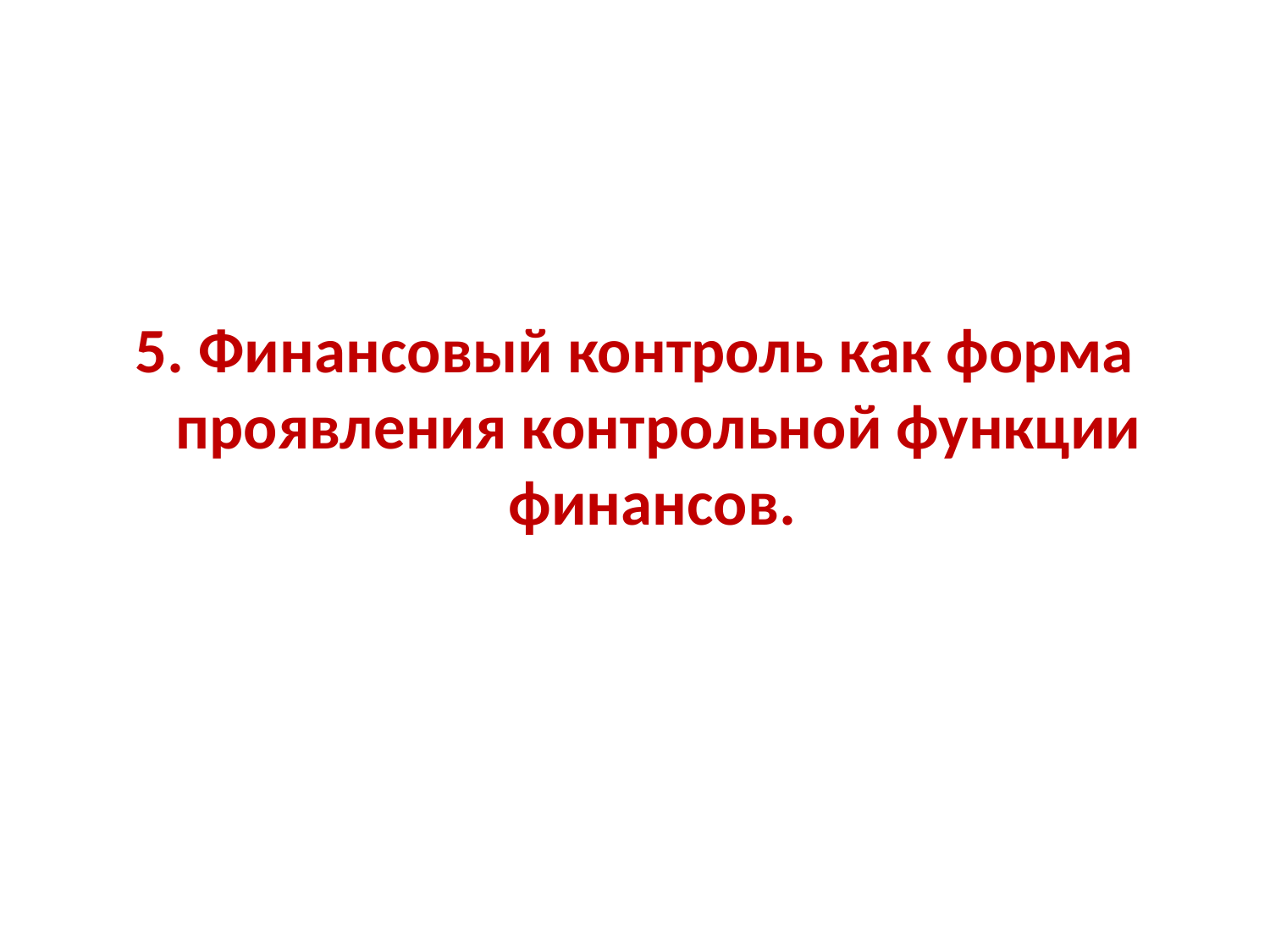

#

5. Финансовый контроль как форма проявления контрольной функции финансов.